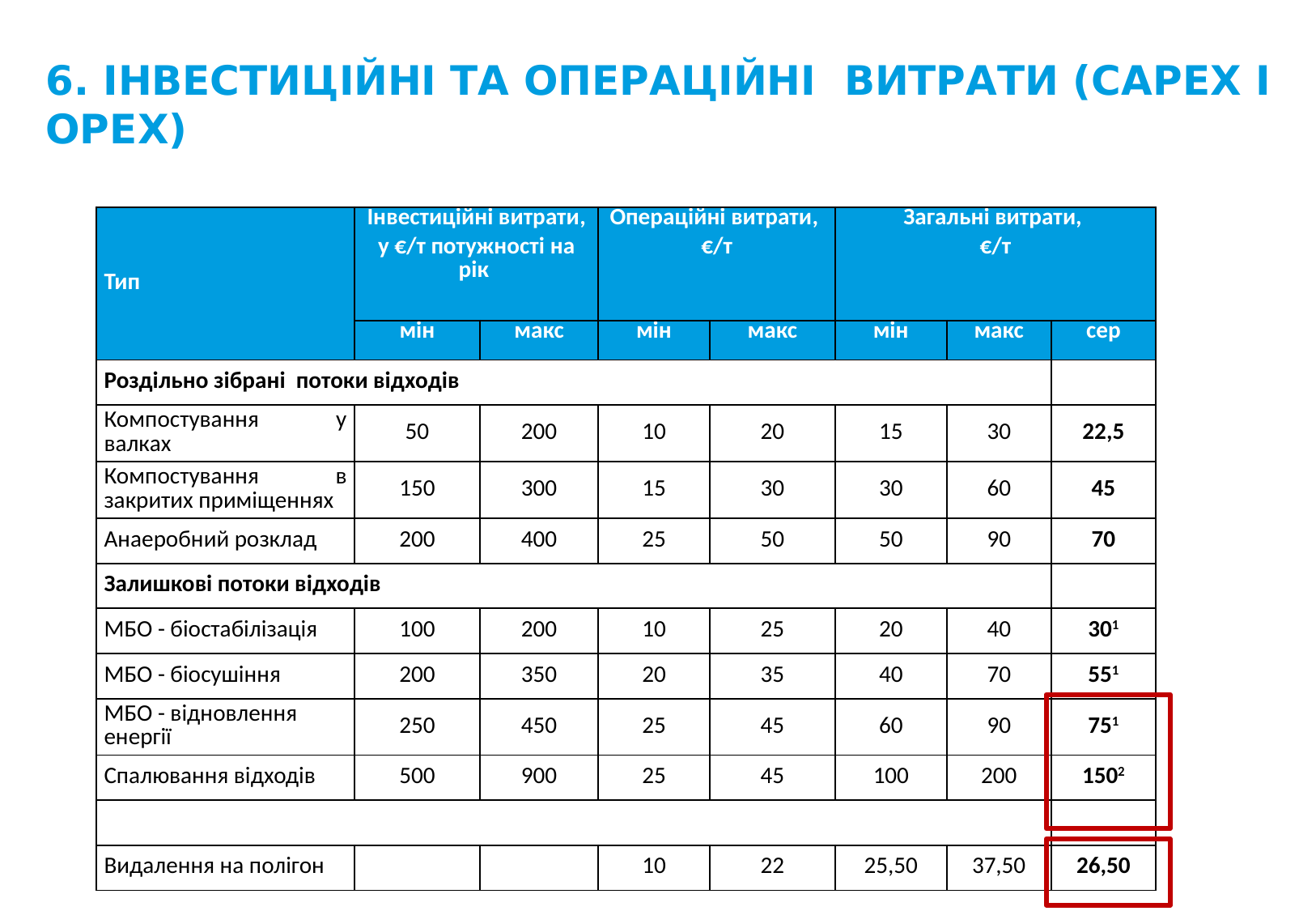

# 6. ІНВЕСТИЦІЙНІ ТА ОПЕРАЦІЙНІ  витрати (CAPEX і OPEХ)
| Тип | Інвестиційні витрати, у €/т потужності на рік |  | Операційні витрати, €/т |  | Загальні витрати, €/т |  |  |
| --- | --- | --- | --- | --- | --- | --- | --- |
|  | мін | макс | мін | макс | мін | макс | сер |
| Роздільно зібрані потоки відходів |  |  |  |  |  |  |  |
| Компостування у валках | 50 | 200 | 10 | 20 | 15 | 30 | 22,5 |
| Компостування в закритих приміщеннях | 150 | 300 | 15 | 30 | 30 | 60 | 45 |
| Анаеробний розклад | 200 | 400 | 25 | 50 | 50 | 90 | 70 |
| Залишкові потоки відходів |  |  |  |  |  |  |  |
| МБО - біостабілізація | 100 | 200 | 10 | 25 | 20 | 40 | 301 |
| МБО - біосушіння | 200 | 350 | 20 | 35 | 40 | 70 | 551 |
| MБО - відновлення енергії | 250 | 450 | 25 | 45 | 60 | 90 | 751 |
| Спалювання відходів | 500 | 900 | 25 | 45 | 100 | 200 | 1502 |
|  |  |  |  |  |  |  |  |
| Видалення на полігон |  |  | 10 | 22 | 25,50 | 37,50 | 26,50 |